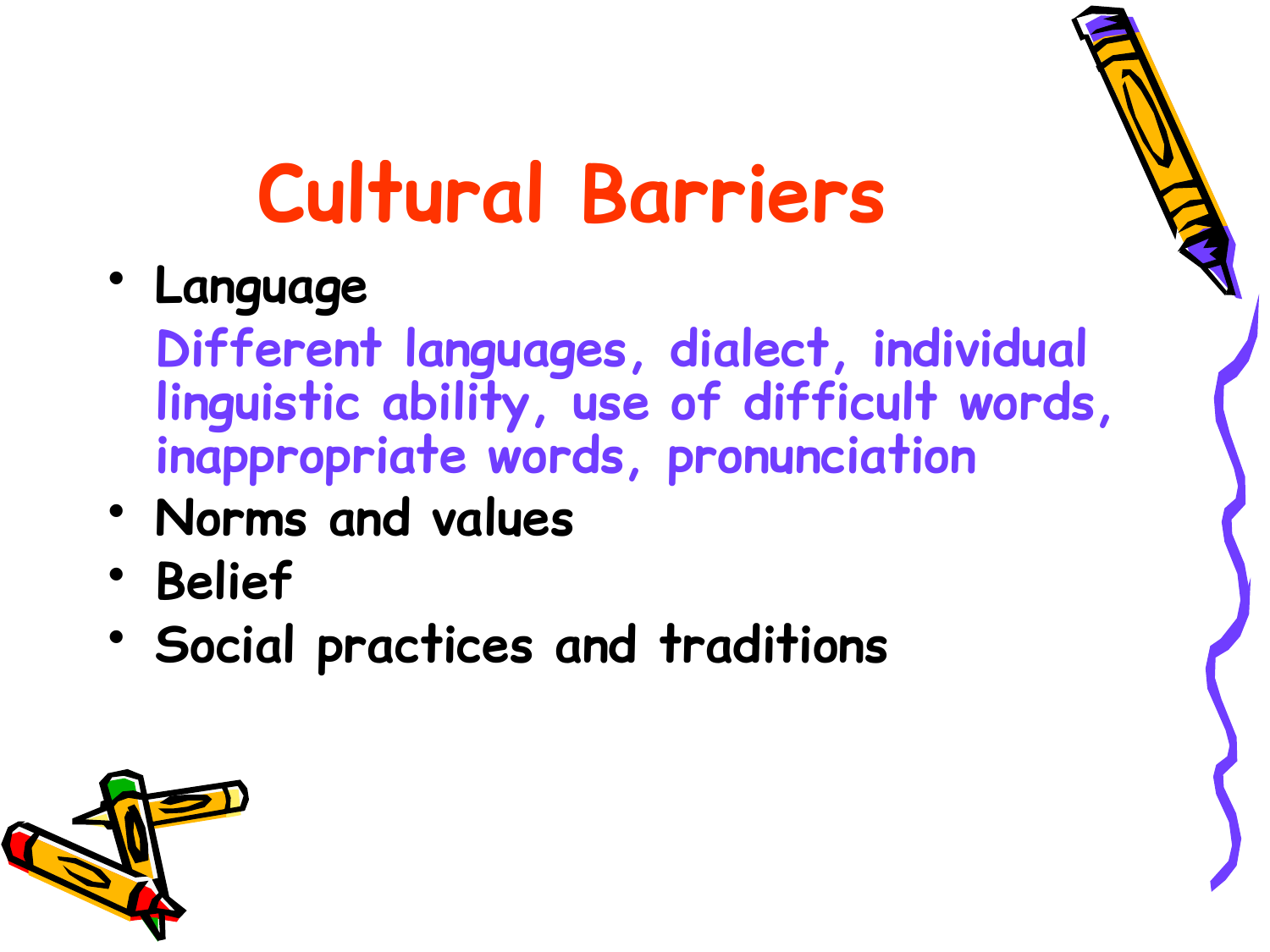

# Cultural Barriers
Language
	Different languages, dialect, individual linguistic ability, use of difficult words, inappropriate words, pronunciation
Norms and values
Belief
Social practices and traditions